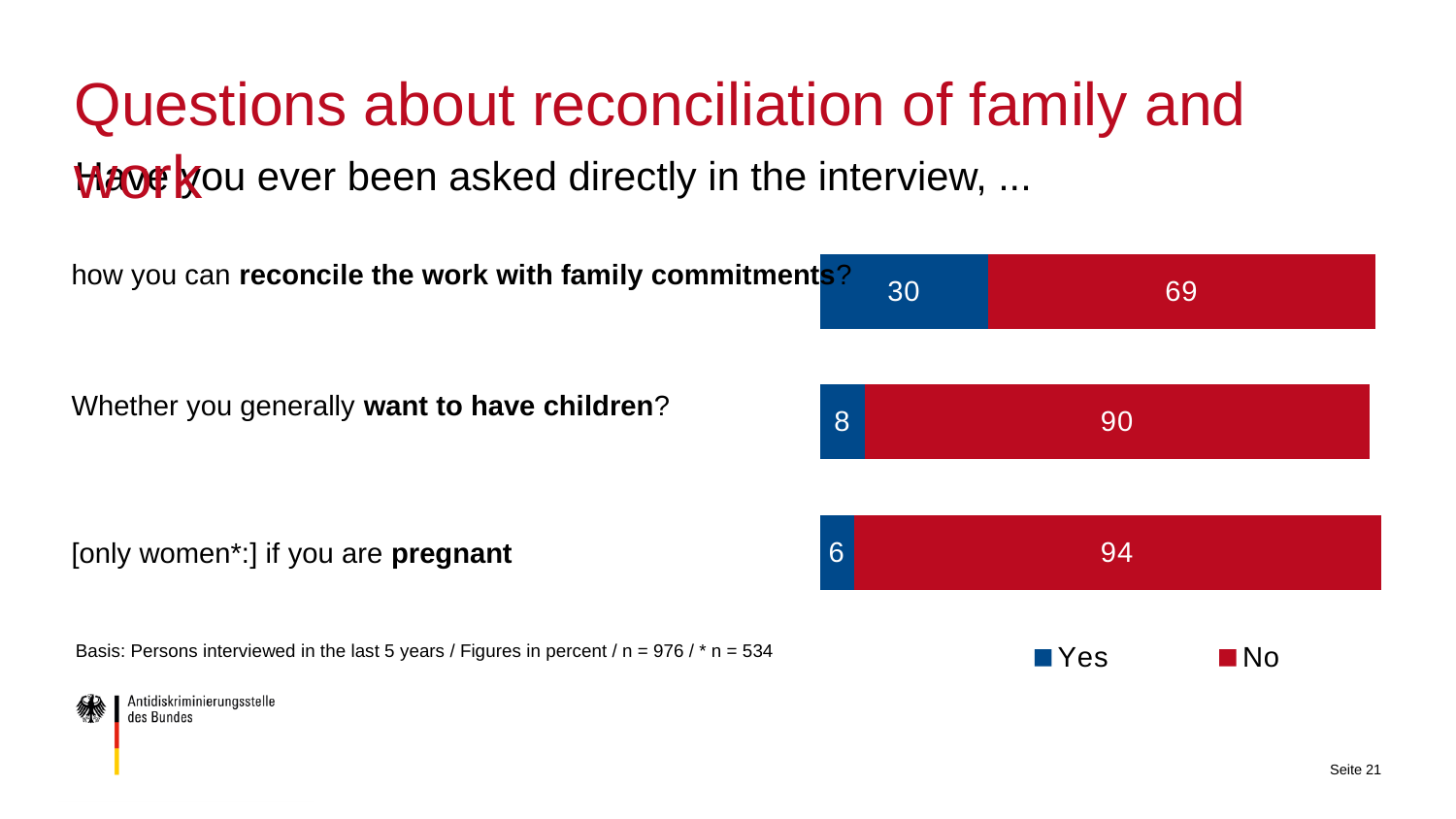

# Questions about reconciliation of family and work
Have you ever been asked directly in the interview, ...

### Chart

| Category | Yes | No |
|---|---|---|
| Schwangerschaft | 6.0 | 94.0 |
| Kinderwunsch | 8.0 | 90.0 |
| Vereinbarkeit Familie Beruf | 30.0 | 69.0 |
how you can reconcile the work with family commitments?
Whether you generally want to have children?
[only women*:] if you are pregnant
Basis: Persons interviewed in the last 5 years / Figures in percent / n = 976 / * n = 534
Seite 21